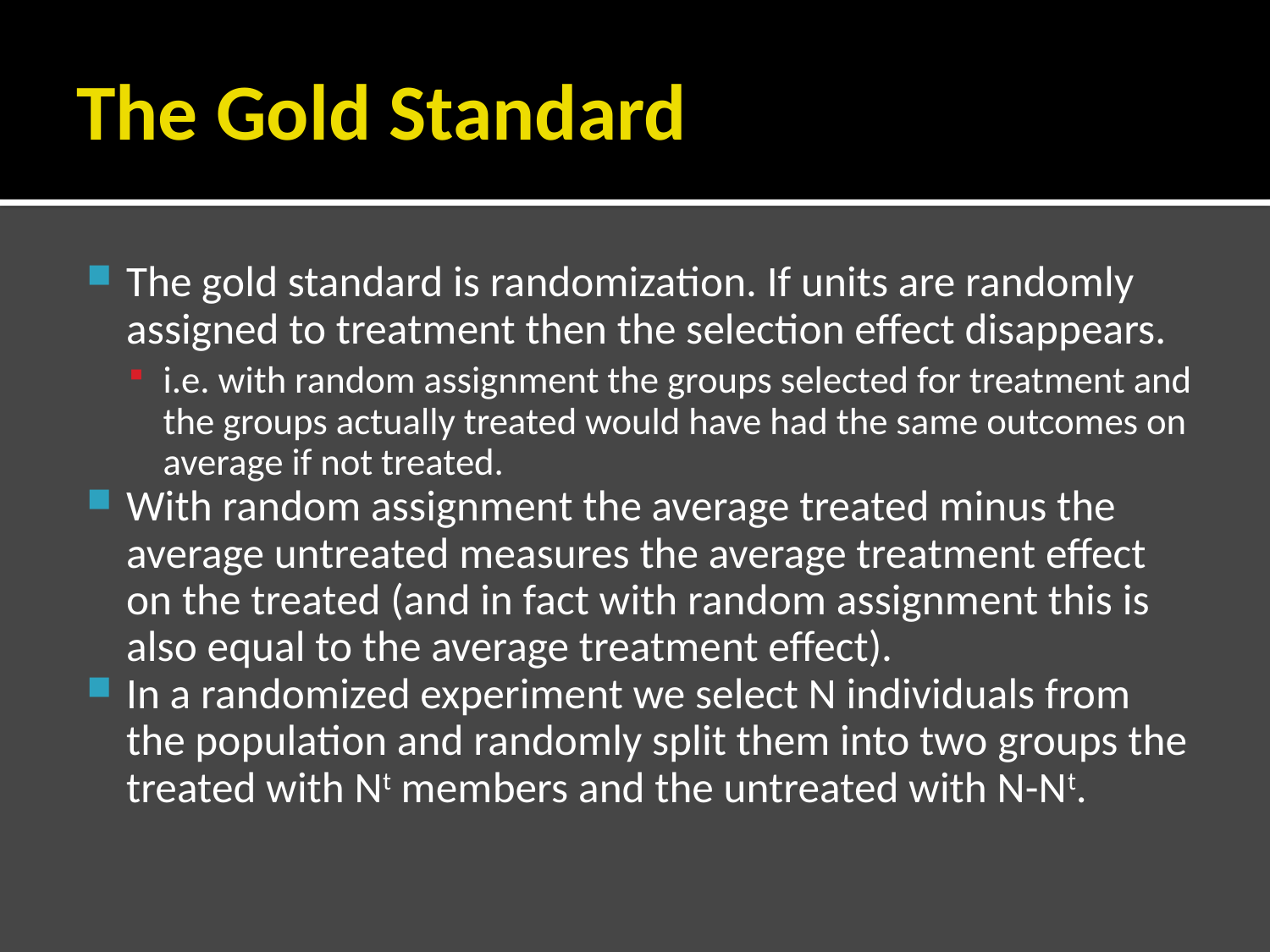

# The Gold Standard
The gold standard is randomization. If units are randomly assigned to treatment then the selection effect disappears.
i.e. with random assignment the groups selected for treatment and the groups actually treated would have had the same outcomes on average if not treated.
With random assignment the average treated minus the average untreated measures the average treatment effect on the treated (and in fact with random assignment this is also equal to the average treatment effect).
In a randomized experiment we select N individuals from the population and randomly split them into two groups the treated with Nt members and the untreated with N-Nt.